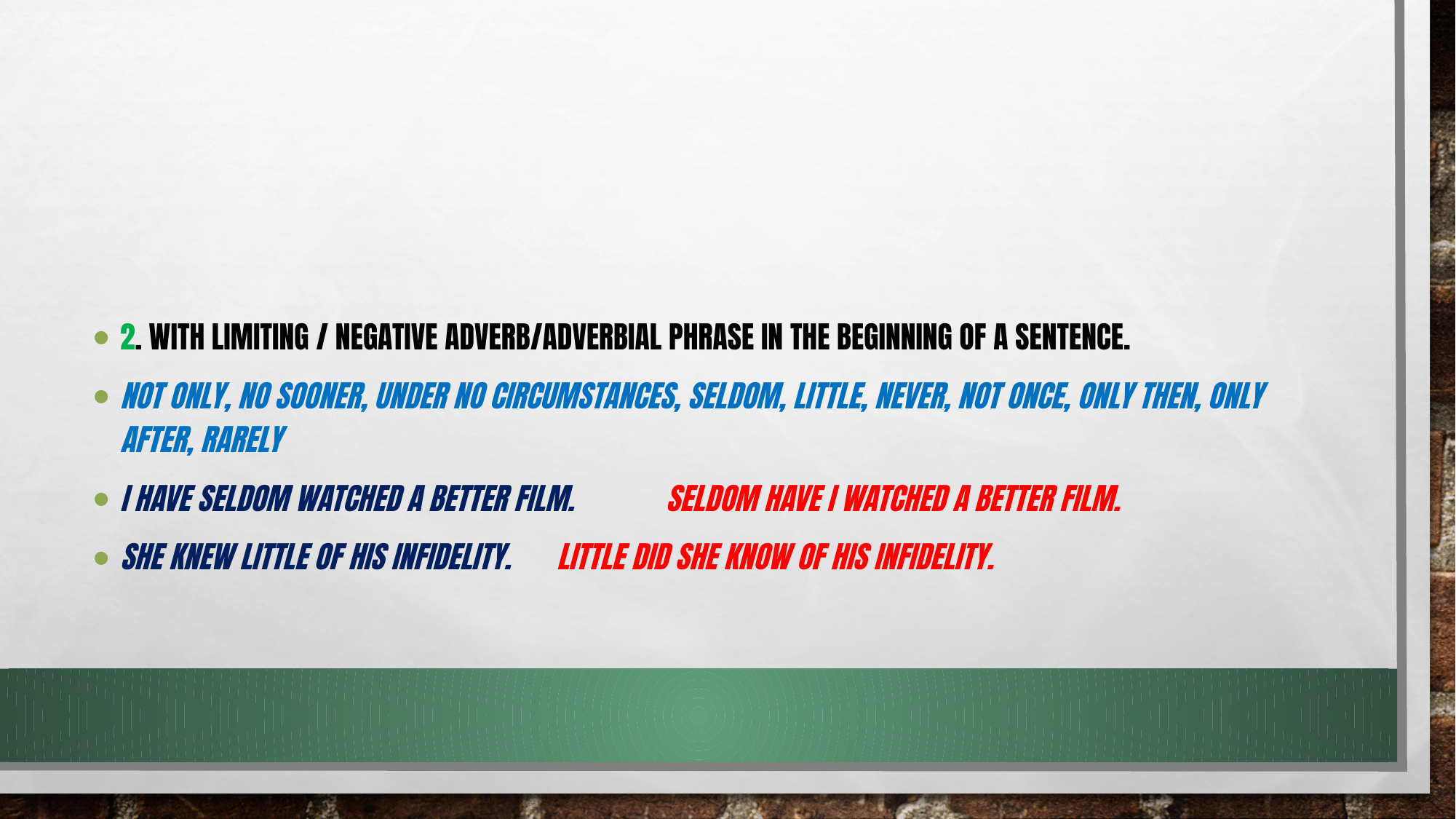

2. with limiting / negative adverb/adverbial phrase in the beginning of a sentence.
Not only, no sooner, under no circumstances, seldom, little, never, not once, only then, only after, rarely
I have seldom watched a better film.	Seldom have I watched a better film.
She knew little of his infidelity.	Little did she know of his infidelity.